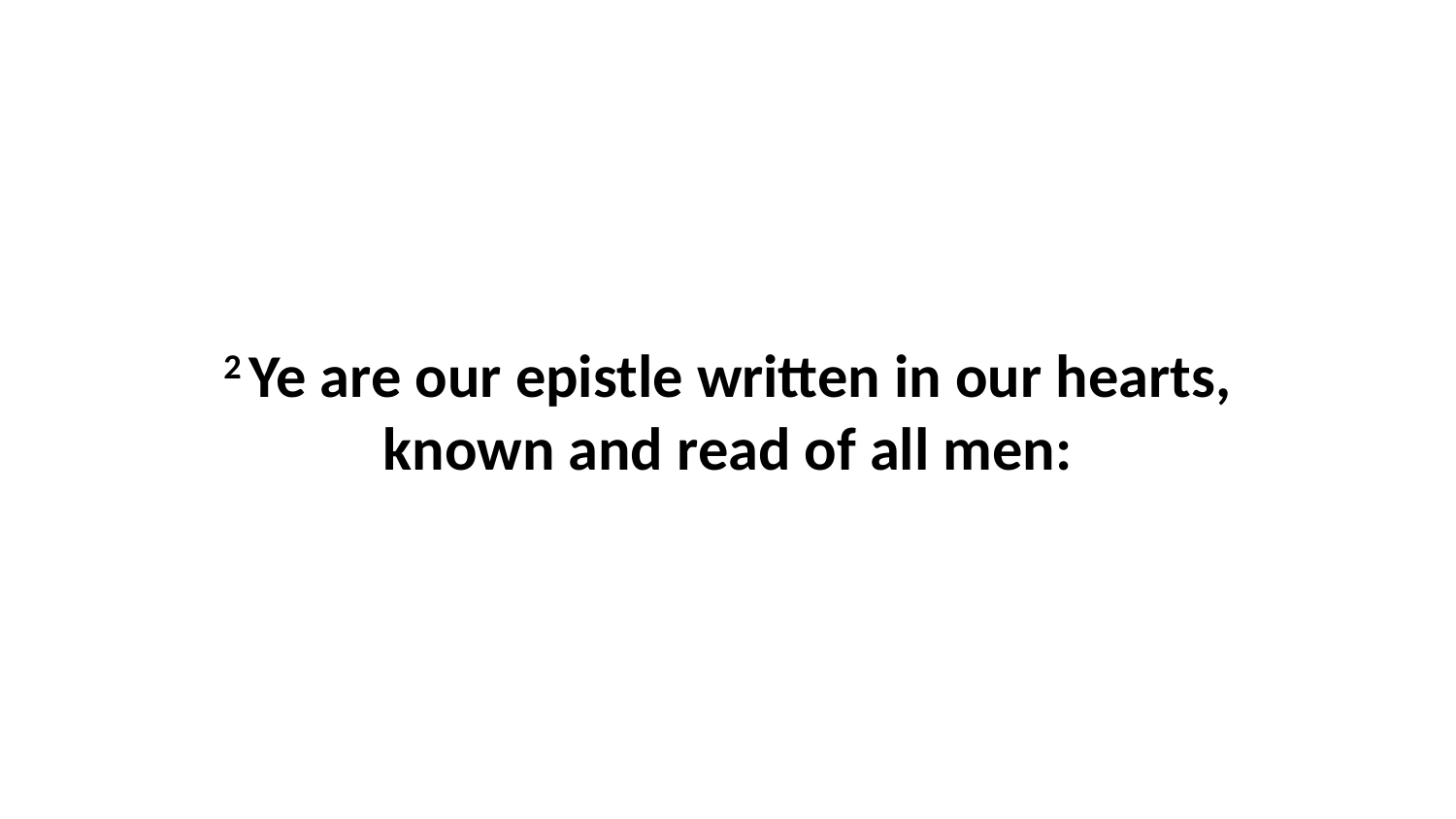

2 Ye are our epistle written in our hearts, known and read of all men: